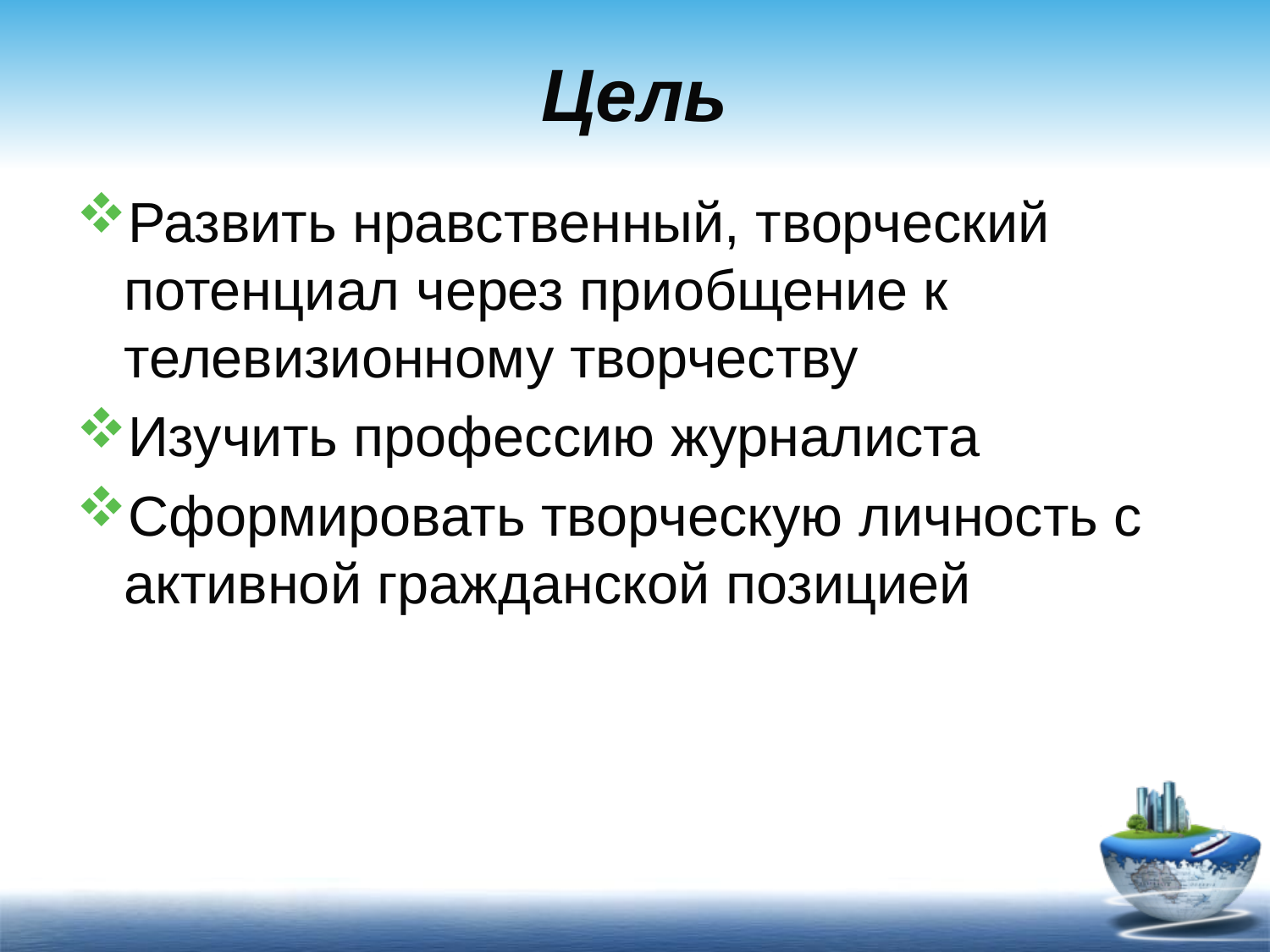

# Цель
Развить нравственный, творческий потенциал через приобщение к телевизионному творчеству
Изучить профессию журналиста
Сформировать творческую личность с активной гражданской позицией